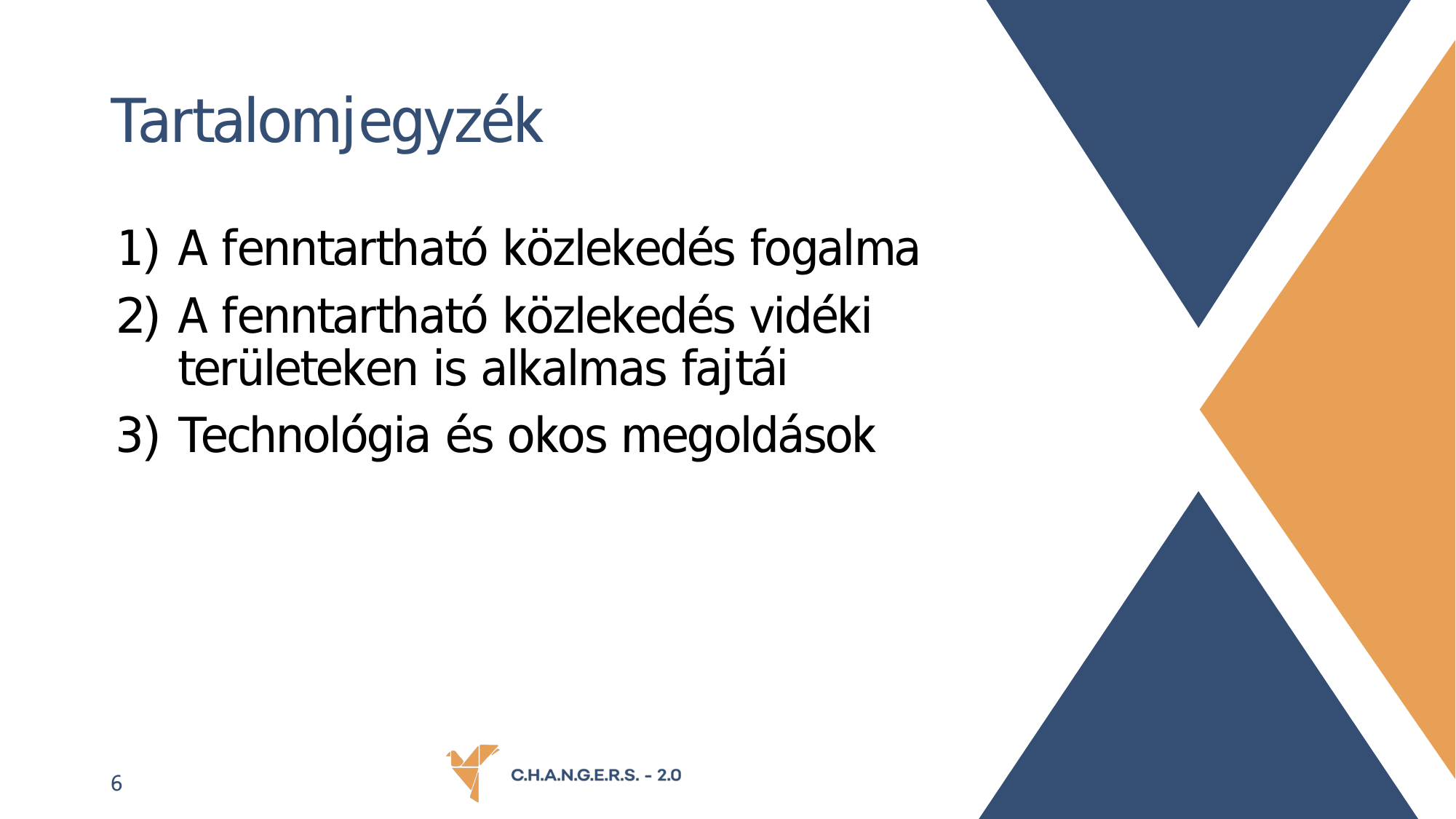

# Tartalomjegyzék
A fenntartható közlekedés fogalma
A fenntartható közlekedés vidéki területeken is alkalmas fajtái
Technológia és okos megoldások